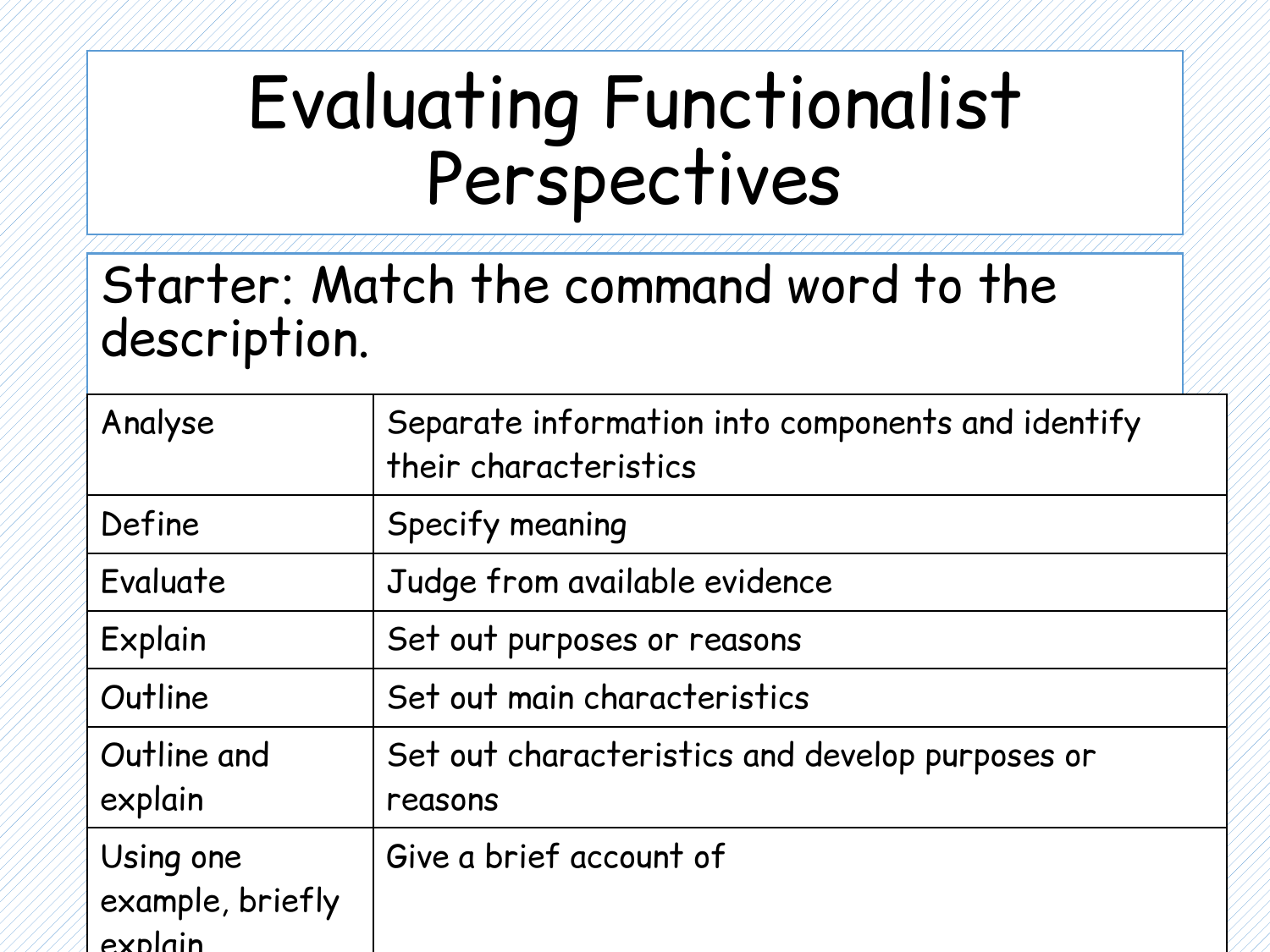

# Evaluating Functionalist Perspectives
Starter: Match the command word to the description.

| Analyse | Separate information into components and identify their characteristics |
| --- | --- |
| Define | Specify meaning |
| Evaluate | Judge from available evidence |
| Explain | Set out purposes or reasons |
| Outline | Set out main characteristics |
| Outline and explain | Set out characteristics and develop purposes or reasons |
| Using one example, briefly explain | Give a brief account of |